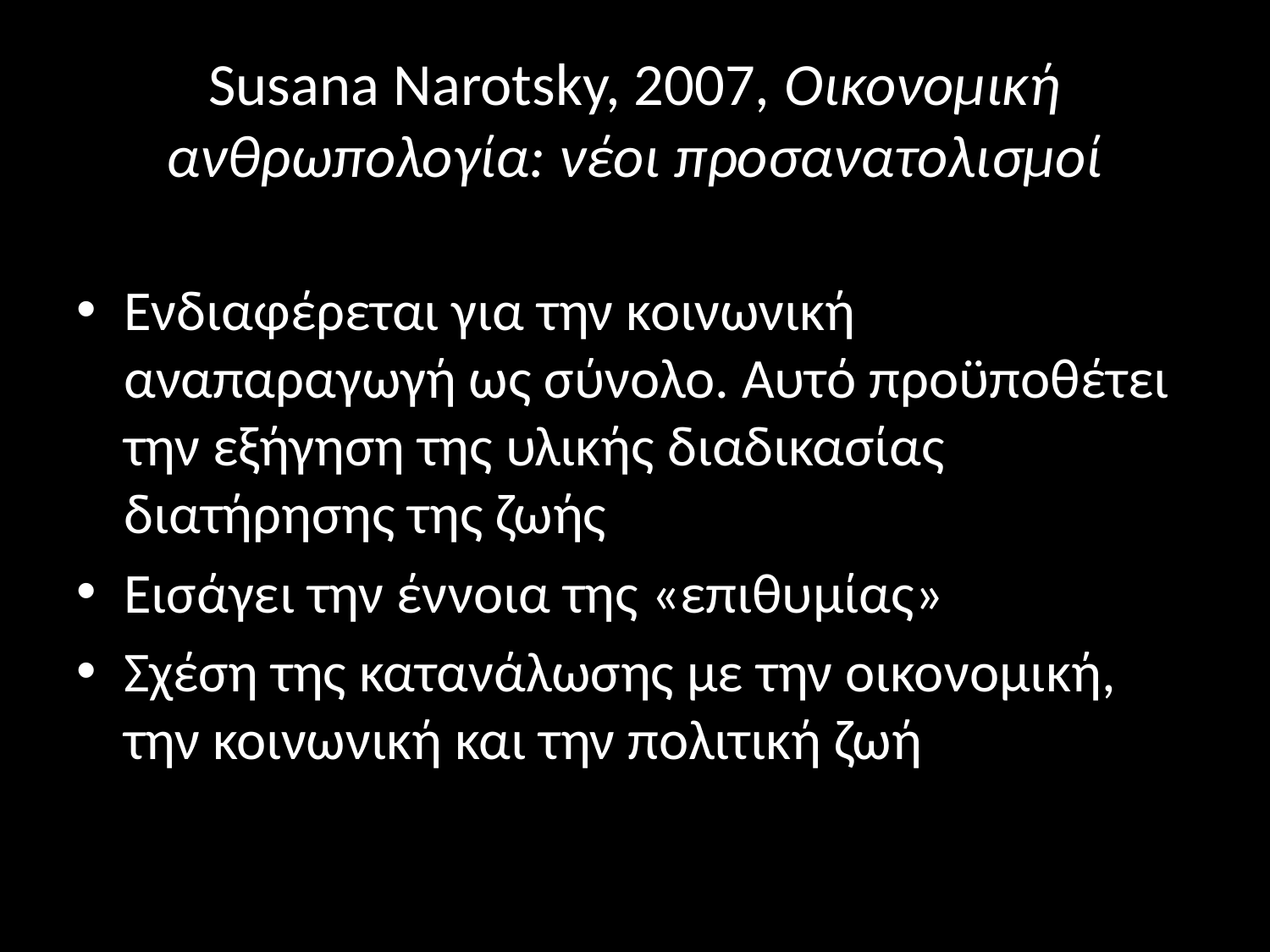

# Susana Narotsky, 2007, Οικονομική ανθρωπολογία: νέοι προσανατολισμοί
Ενδιαφέρεται για την κοινωνική αναπαραγωγή ως σύνολο. Αυτό προϋποθέτει την εξήγηση της υλικής διαδικασίας διατήρησης της ζωής
Εισάγει την έννοια της «επιθυμίας»
Σχέση της κατανάλωσης με την οικονομική, την κοινωνική και την πολιτική ζωή